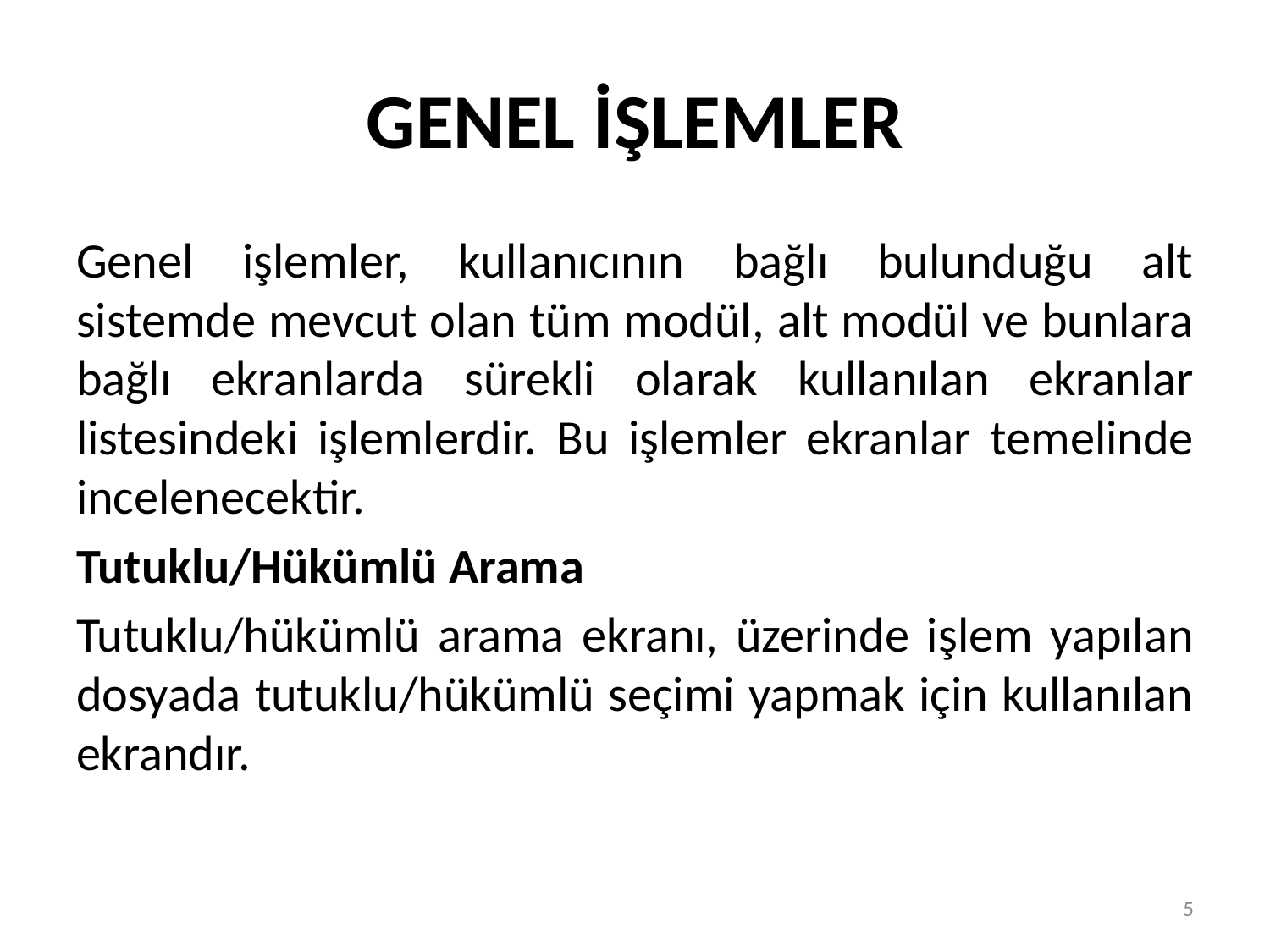

# GENEL İŞLEMLER
Genel işlemler, kullanıcının bağlı bulunduğu alt sistemde mevcut olan tüm modül, alt modül ve bunlara bağlı ekranlarda sürekli olarak kullanılan ekranlar listesindeki işlemlerdir. Bu işlemler ekranlar temelinde incelenecektir.
Tutuklu/Hükümlü Arama
Tutuklu/hükümlü arama ekranı, üzerinde işlem yapılan dosyada tutuklu/hükümlü seçimi yapmak için kullanılan ekrandır.
5